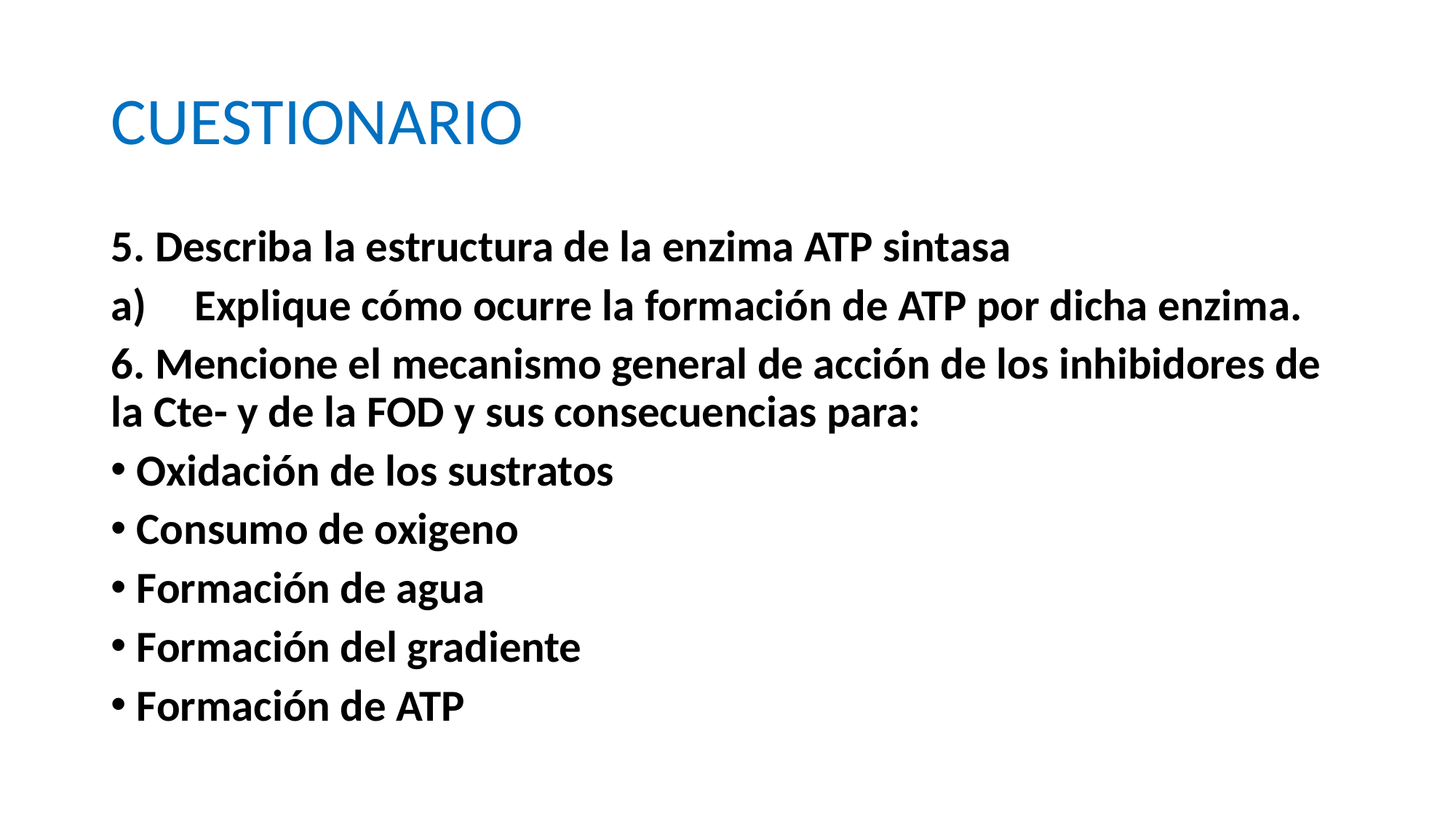

# CUESTIONARIO
5. Describa la estructura de la enzima ATP sintasa
Explique cómo ocurre la formación de ATP por dicha enzima.
6. Mencione el mecanismo general de acción de los inhibidores de la Cte- y de la FOD y sus consecuencias para:
Oxidación de los sustratos
Consumo de oxigeno
Formación de agua
Formación del gradiente
Formación de ATP